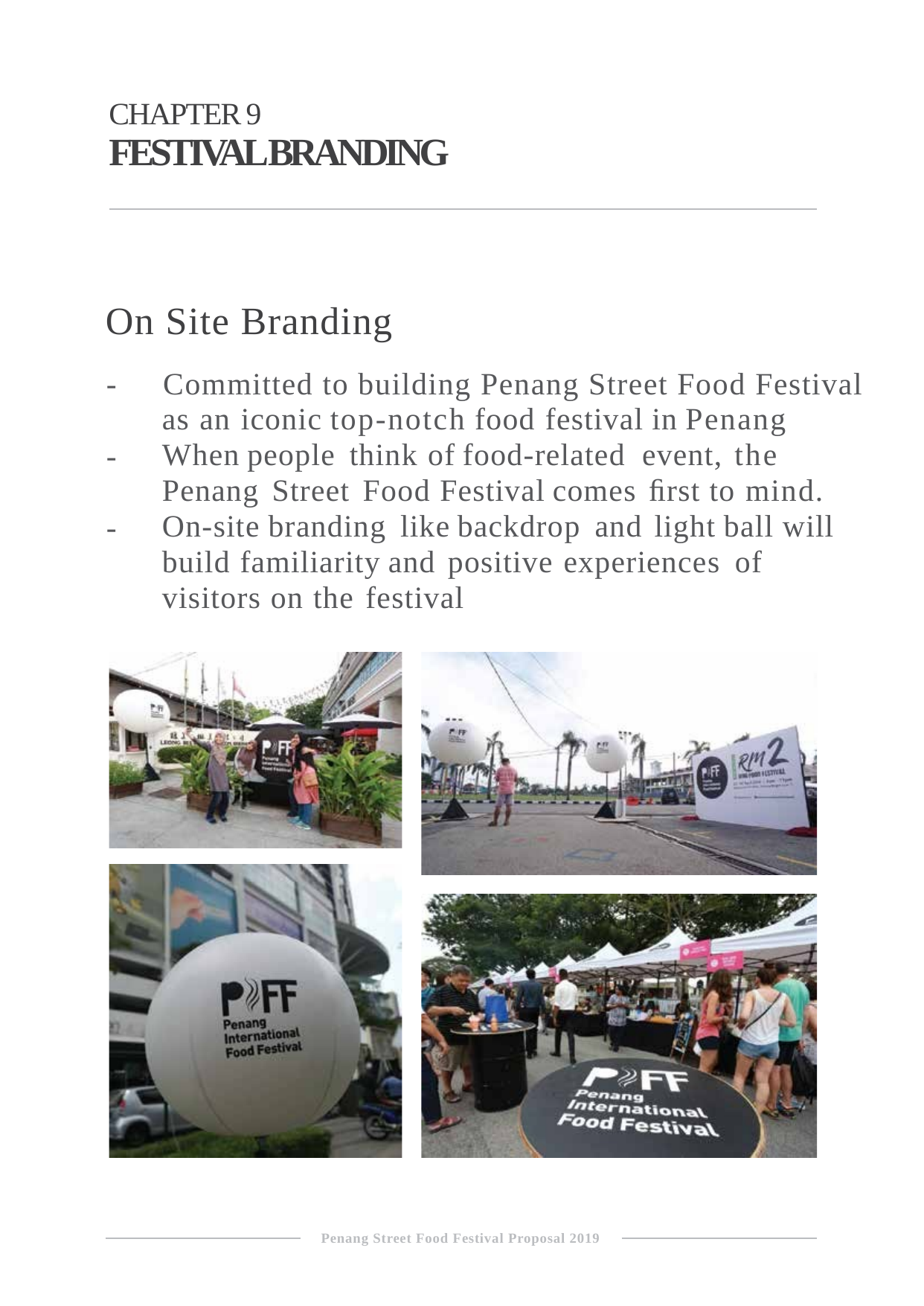

CHAPTER 9
FESTIVAL BRANDING

On Site Branding
-
Committed to building Penang Street Food Festival
as an iconic top-notch food festival in Penang When people think of food-related  event, the Penang Street Food Festival comes ﬁrst to mind. On-site branding like backdrop and light ball will
build familiarity and positive experiences of visitors on the festival
-
-

Penang Street Food Festival Proposal 2019